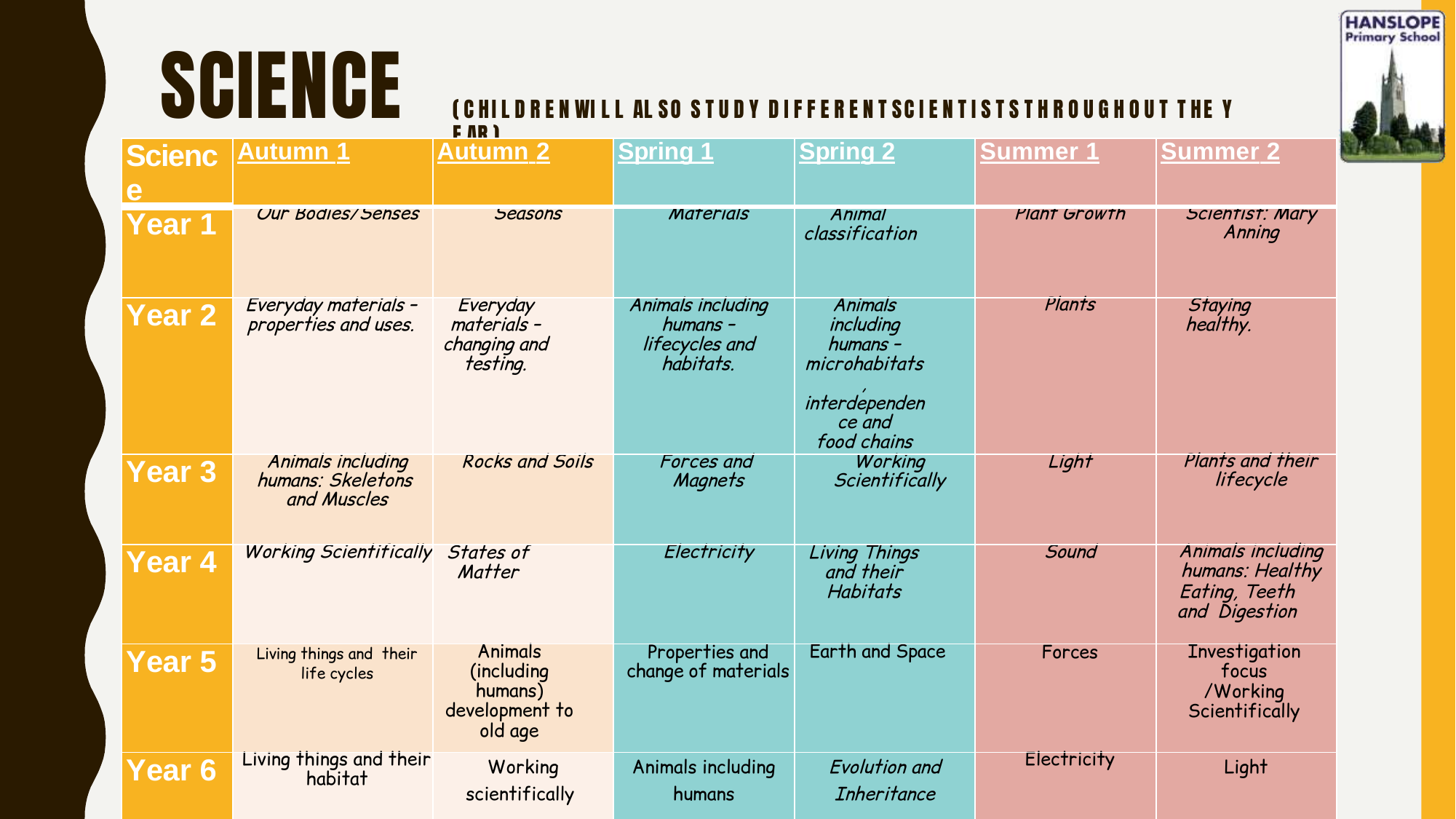

# SCIENCE
( C HI L D R E N WI L L  AL SO  S T U D Y  D I F F E R E N T SC I E N T I S T S T H R O U G H O U T  T HE  Y E AR )
| Science | Autumn 1 | Autumn 2 | Spring 1 | Spring 2 | Summer 1 | Summer 2 |
| --- | --- | --- | --- | --- | --- | --- |
| Year 1 | Our Bodies/Senses | Seasons | Materials | Animal classification | Plant Growth | Scientist: Mary Anning |
| Year 2 | Everyday materials – properties and uses. | Everyday materials – changing and testing. | Animals including humans – lifecycles and habitats. | Animals including humans –microhabitats, interdependence and food chains | Plants | Staying healthy. |
| Year 3 | Animals including humans: Skeletons and Muscles | Rocks and Soils | Forces and Magnets | Working Scientifically | Light | Plants and their lifecycle |
| Year 4 | Working Scientifically | States of Matter | Electricity | Living Things and their Habitats | Sound | Animals including humans: Healthy Eating, Teeth and Digestion |
| Year 5 | Living things and  their life cycles | Animals (including humans) development to old age | Properties and change of materials | Earth and Space | Forces | Investigation focus /Working Scientifically |
| Year 6 | Living things and their habitat | Working scientifically | Animals including humans | Evolution and Inheritance | Electricity | Light |